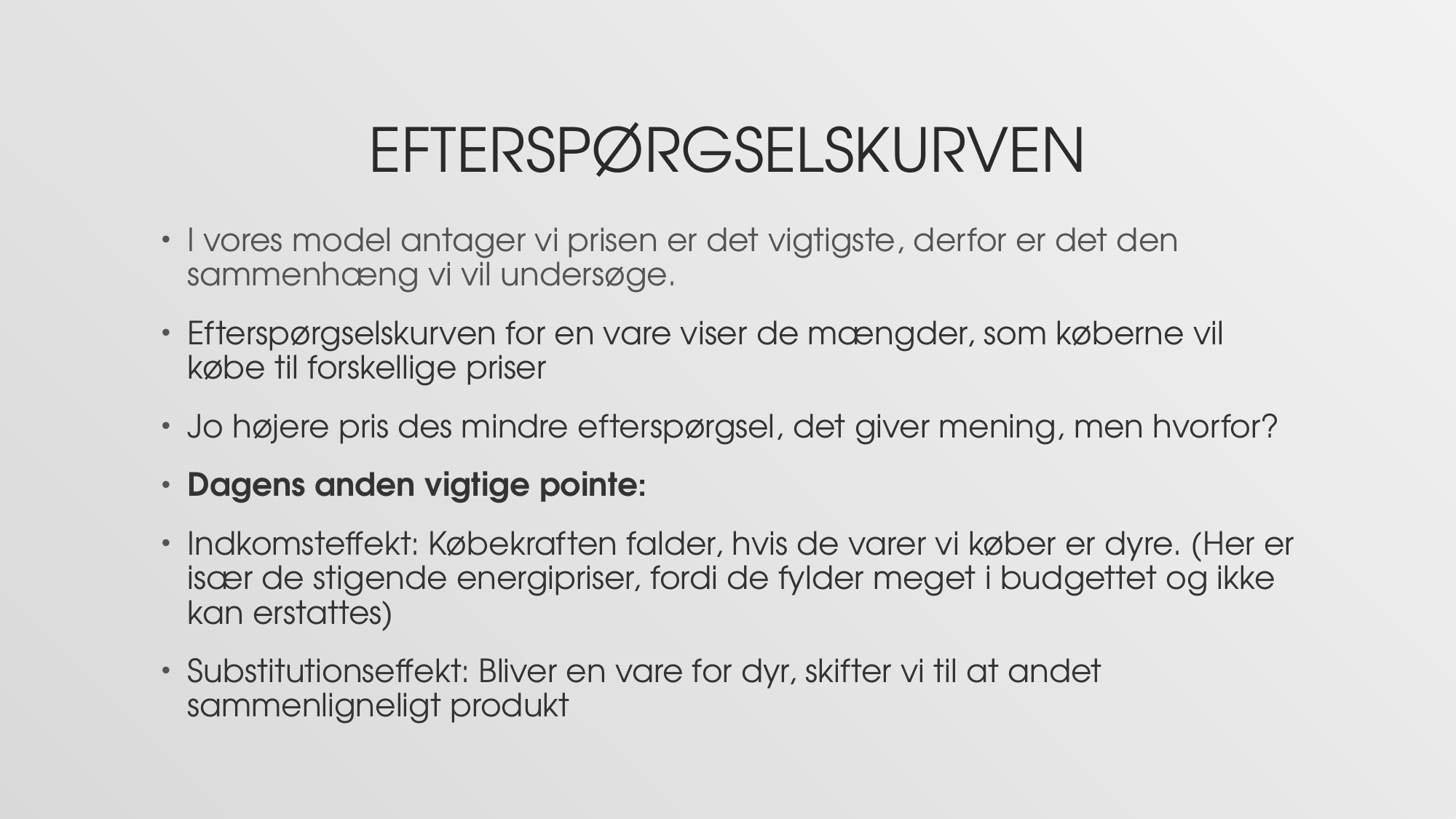

# Efterspørgselskurven
I vores model antager vi prisen er det vigtigste, derfor er det den sammenhæng vi vil undersøge.
Efterspørgselskurven for en vare viser de mængder, som køberne vil købe til forskellige priser
Jo højere pris des mindre efterspørgsel, det giver mening, men hvorfor?
Dagens anden vigtige pointe:
Indkomsteffekt: Købekraften falder, hvis de varer vi køber er dyre. (Her er især de stigende energipriser, fordi de fylder meget i budgettet og ikke kan erstattes)
Substitutionseffekt: Bliver en vare for dyr, skifter vi til at andet sammenligneligt produkt